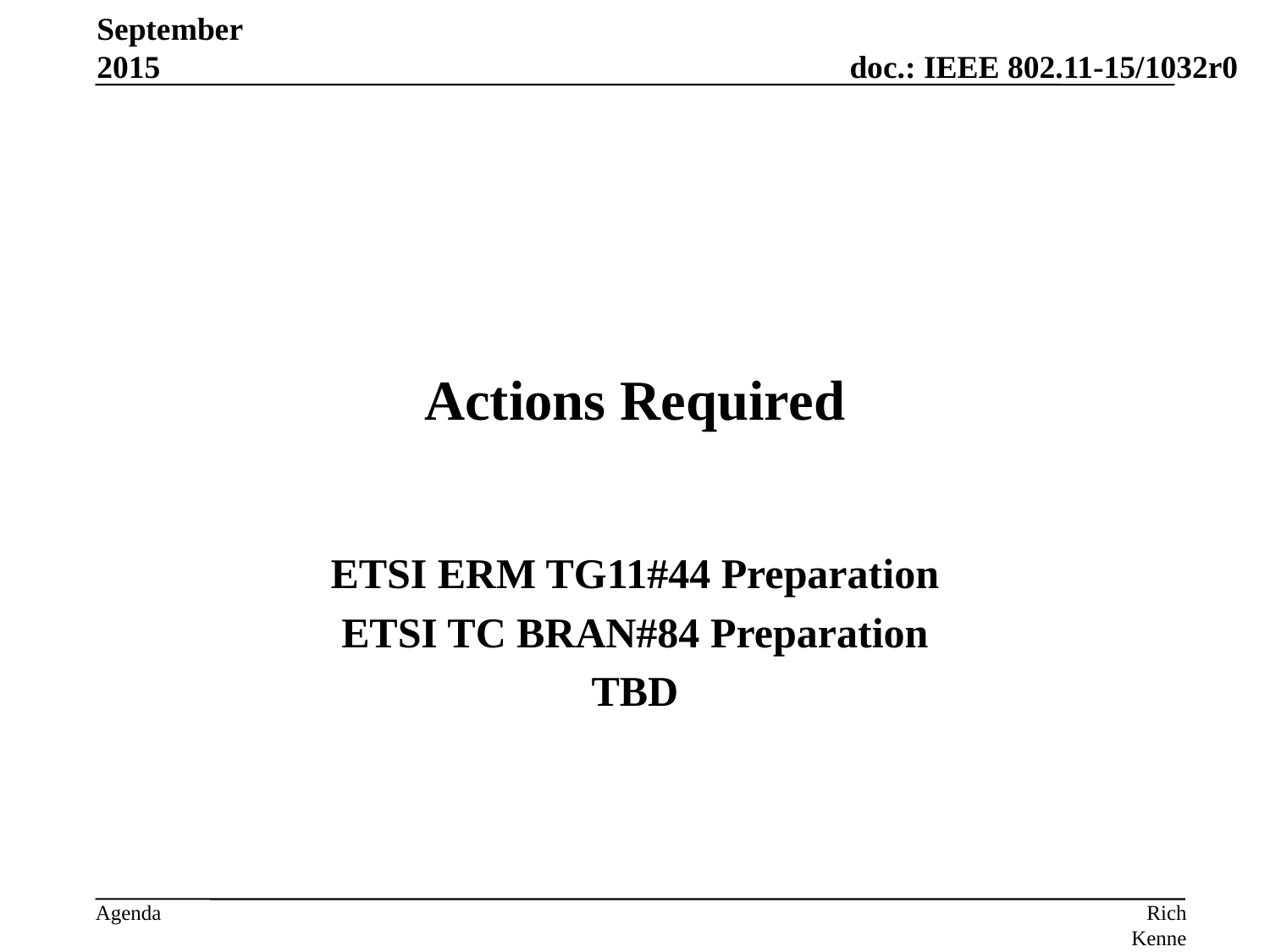

September 2015
# Actions Required
ETSI ERM TG11#44 Preparation
ETSI TC BRAN#84 Preparation
TBD
Rich Kennedy, MediaTek